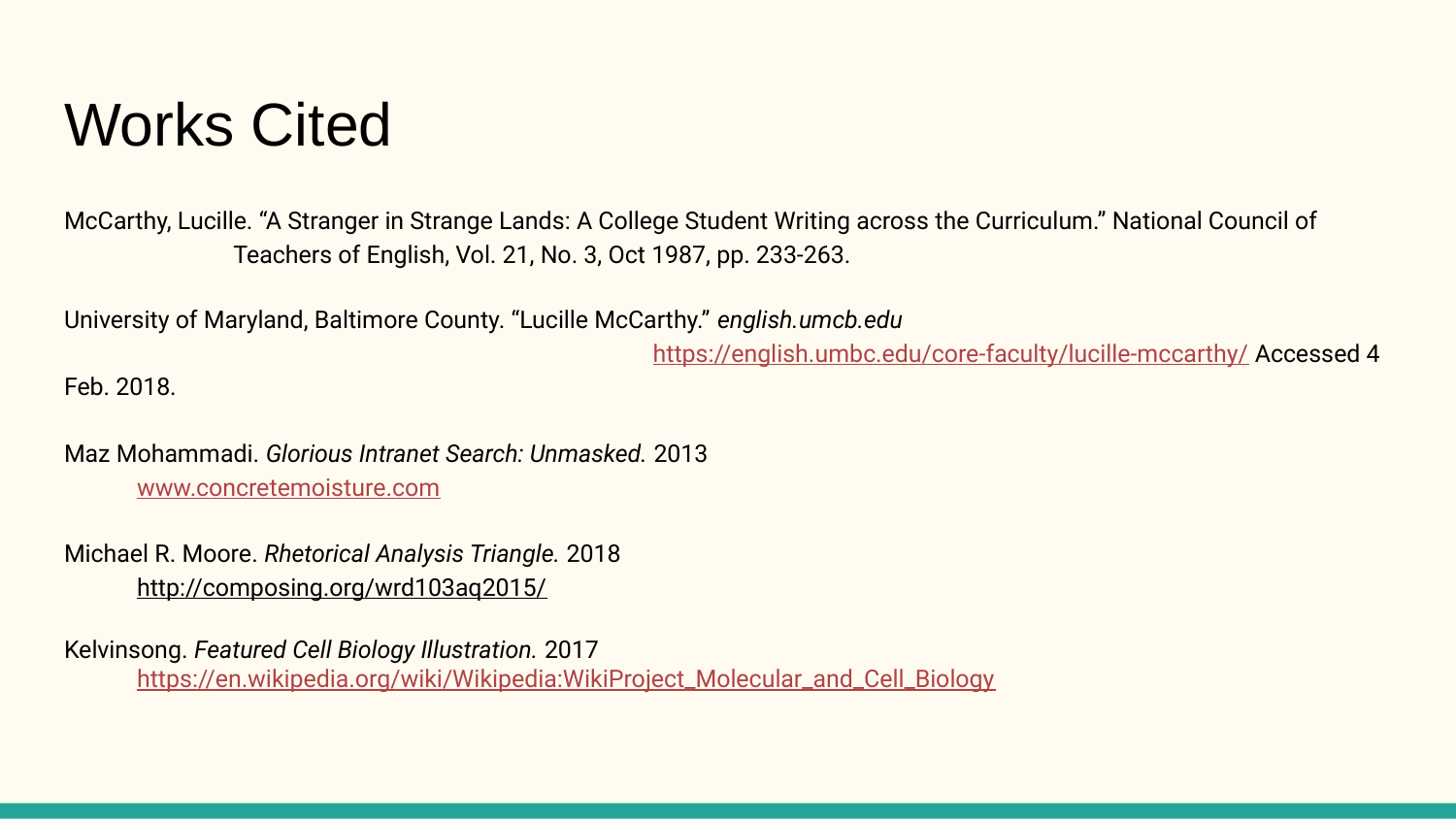

# Works Cited
McCarthy, Lucille. “A Stranger in Strange Lands: A College Student Writing across the Curriculum.” National Council of		    Teachers of English, Vol. 21, No. 3, Oct 1987, pp. 233-263.
University of Maryland, Baltimore County. “Lucille McCarthy.” english.umcb.edu								 https://english.umbc.edu/core-faculty/lucille-mccarthy/ Accessed 4 Feb. 2018.

Maz Mohammadi. Glorious Intranet Search: Unmasked. 2013
www.concretemoisture.com

Michael R. Moore. Rhetorical Analysis Triangle. 2018
http://composing.org/wrd103aq2015/

Kelvinsong. Featured Cell Biology Illustration. 2017
https://en.wikipedia.org/wiki/Wikipedia:WikiProject_Molecular_and_Cell_Biology